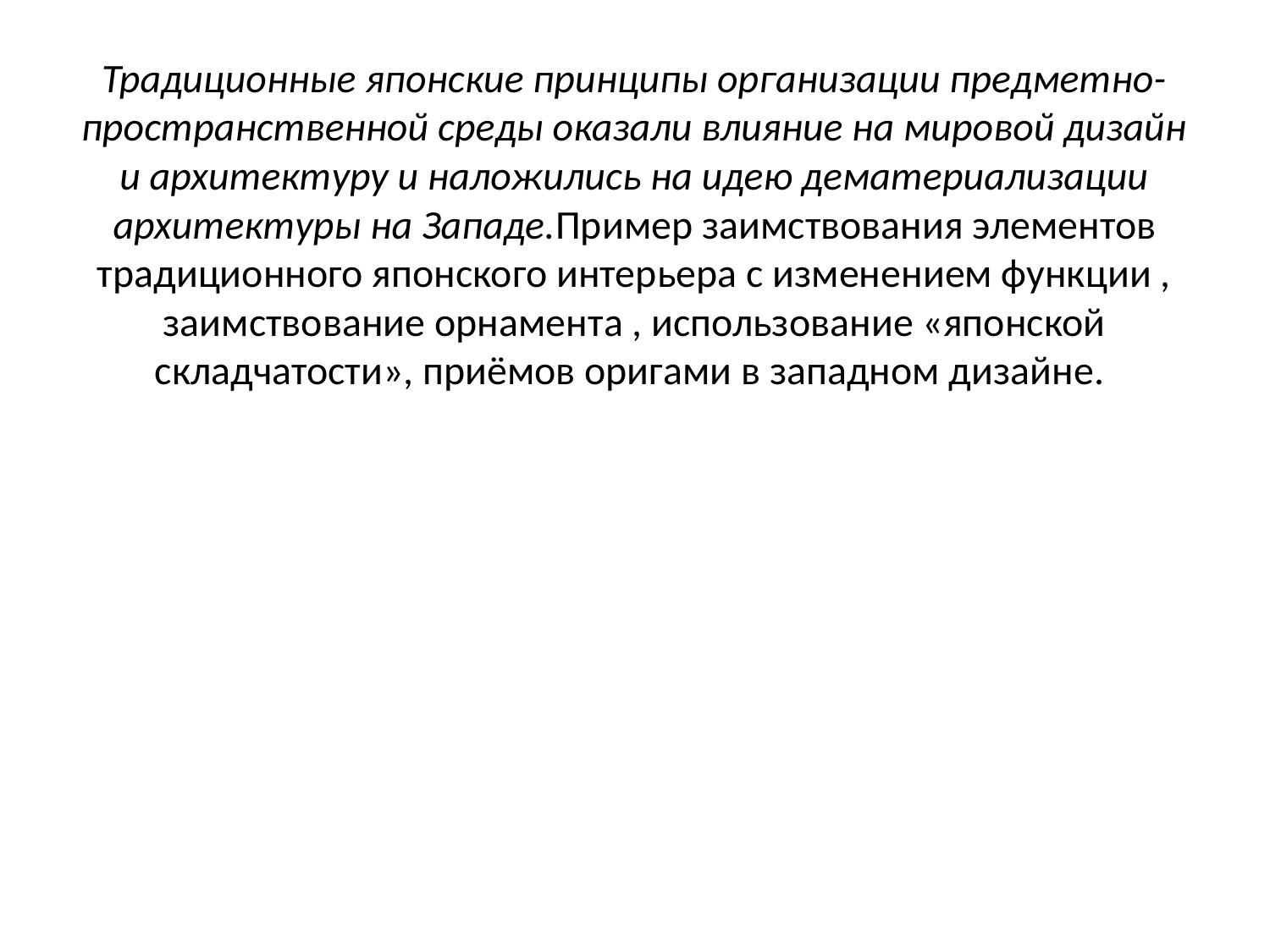

# Традиционные японские принципы организации предметно-пространственной среды оказали влияние на мировой дизайн и архитектуру и наложились на идею дематериализации архитектуры на Западе.Пример заимствования элементов традиционного японского интерьера с изменением функции , заимствование орнамента , использование «японской складчатости», приёмов оригами в западном дизайне.